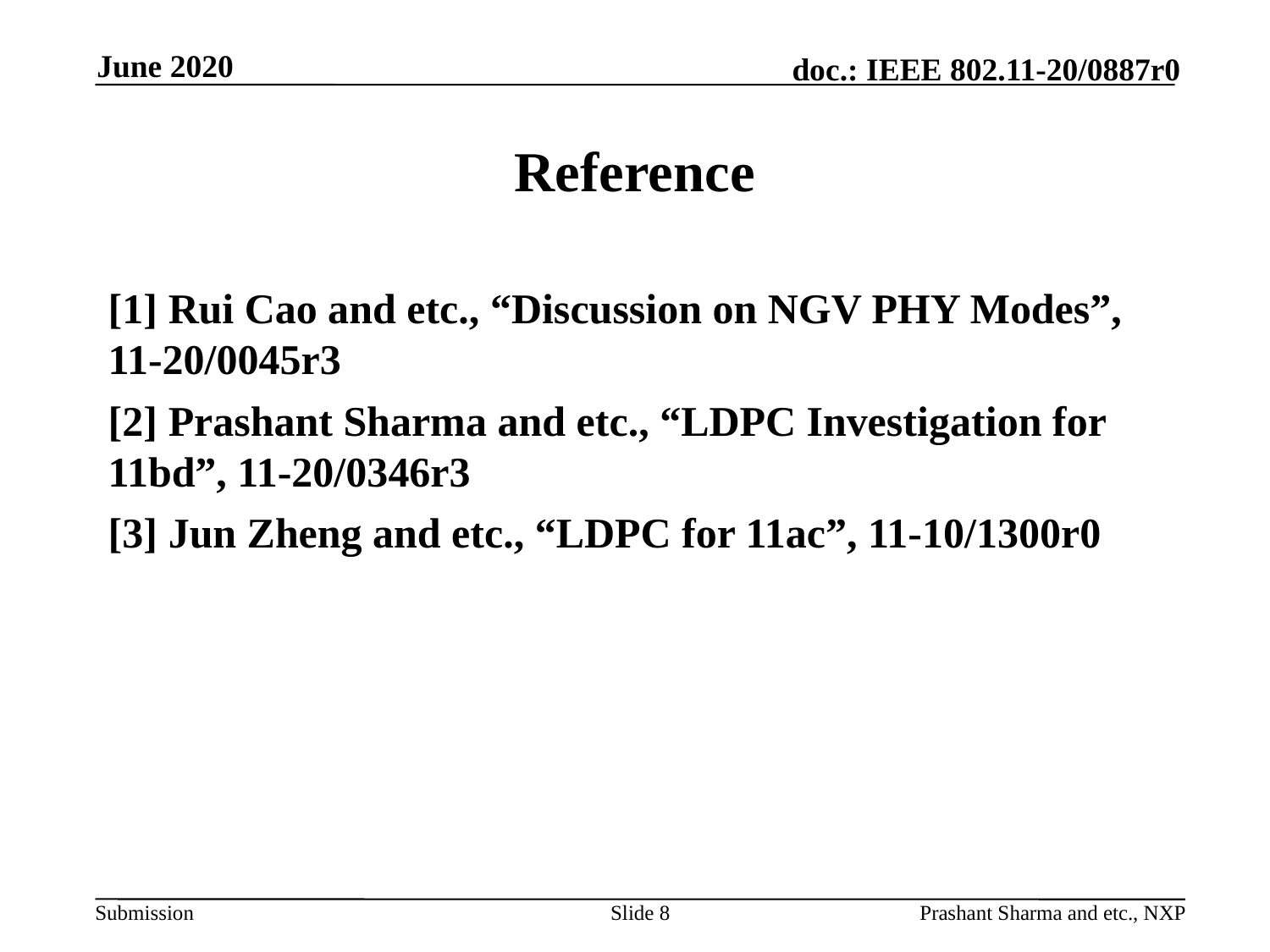

June 2020
# Reference
[1] Rui Cao and etc., “Discussion on NGV PHY Modes”, 11-20/0045r3
[2] Prashant Sharma and etc., “LDPC Investigation for 11bd”, 11-20/0346r3
[3] Jun Zheng and etc., “LDPC for 11ac”, 11-10/1300r0

Slide 8
Prashant Sharma and etc., NXP